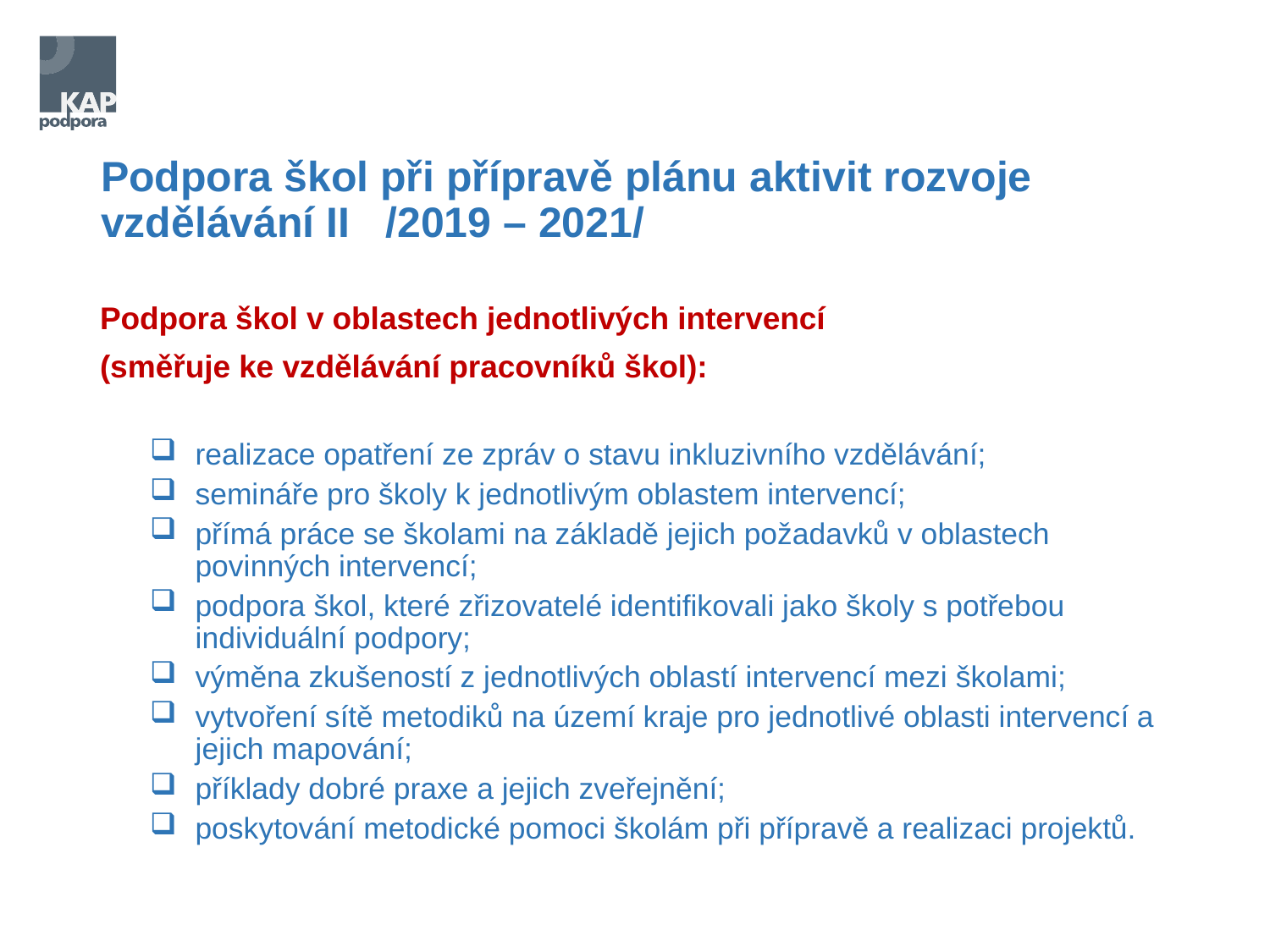

# Podpora škol při přípravě plánu aktivit rozvoje vzdělávání II   /2019 – 2021/
Podpora škol v oblastech jednotlivých intervencí
(směřuje ke vzdělávání pracovníků škol):

realizace opatření ze zpráv o stavu inkluzivního vzdělávání;
semináře pro školy k jednotlivým oblastem intervencí;
přímá práce se školami na základě jejich požadavků v oblastech povinných intervencí;
podpora škol, které zřizovatelé identifikovali jako školy s potřebou individuální podpory;
výměna zkušeností z jednotlivých oblastí intervencí mezi školami;
vytvoření sítě metodiků na území kraje pro jednotlivé oblasti intervencí a jejich mapování;
příklady dobré praxe a jejich zveřejnění;
poskytování metodické pomoci školám při přípravě a realizaci projektů.